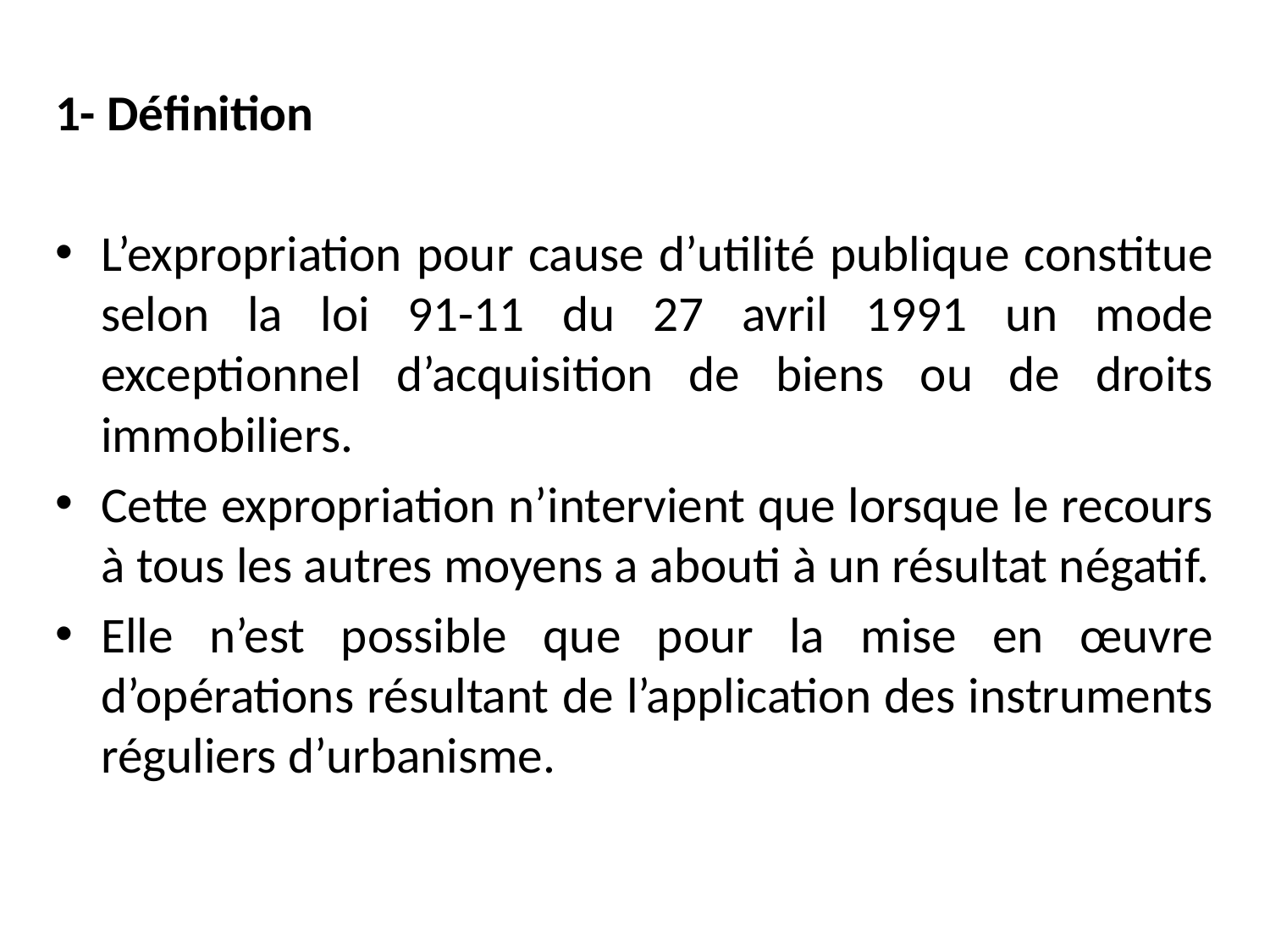

1- Définition

L’expropriation pour cause d’utilité publique constitue selon la loi 91-11 du 27 avril 1991 un mode exceptionnel d’acquisition de biens ou de droits immobiliers.
Cette expropriation n’intervient que lorsque le recours à tous les autres moyens a abouti à un résultat négatif.
Elle n’est possible que pour la mise en œuvre d’opérations résultant de l’application des instruments réguliers d’urbanisme.